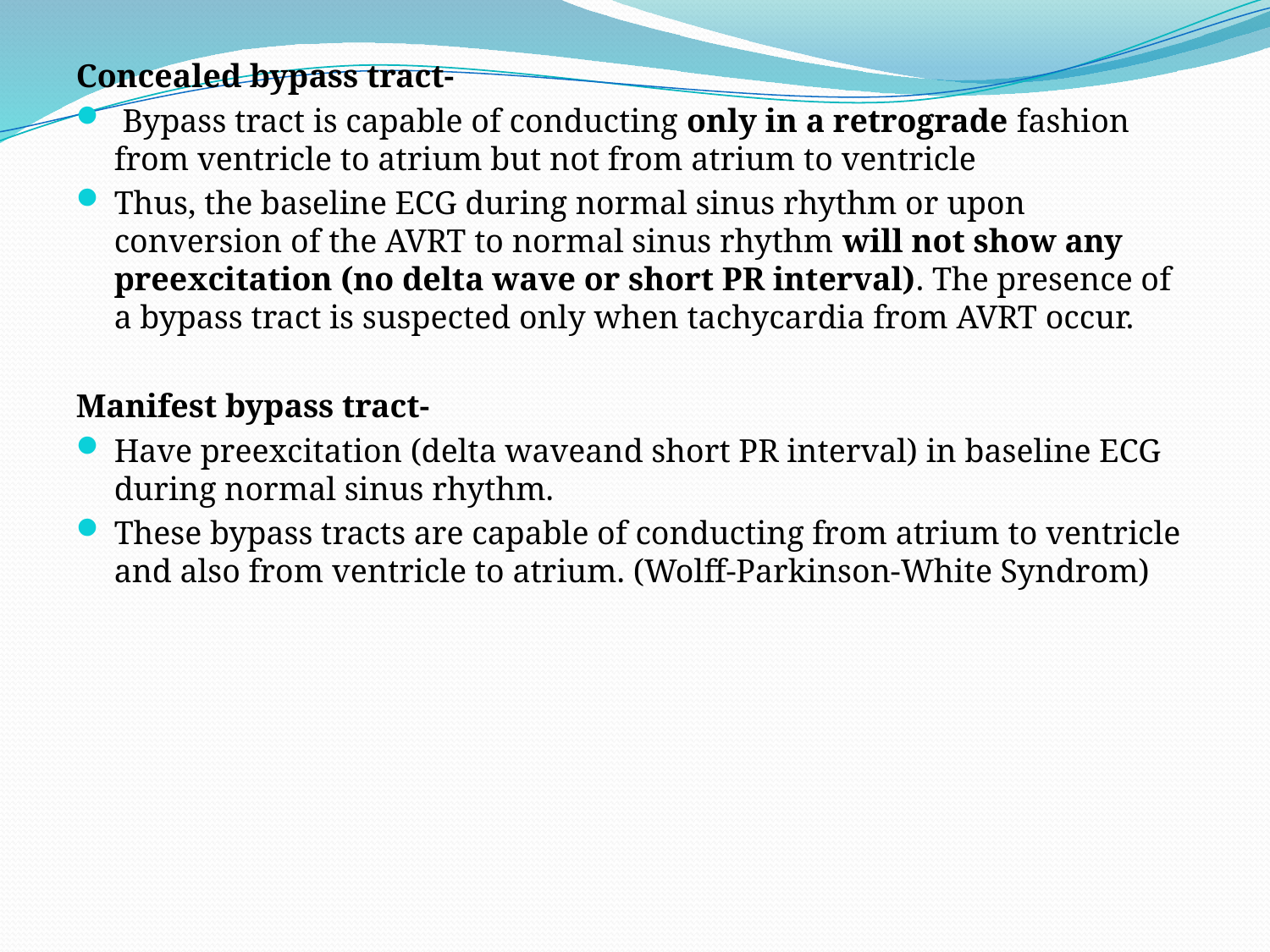

Concealed bypass tract-
 Bypass tract is capable of conducting only in a retrograde fashion from ventricle to atrium but not from atrium to ventricle
Thus, the baseline ECG during normal sinus rhythm or upon conversion of the AVRT to normal sinus rhythm will not show any preexcitation (no delta wave or short PR interval). The presence of a bypass tract is suspected only when tachycardia from AVRT occur.

Manifest bypass tract-
Have preexcitation (delta waveand short PR interval) in baseline ECG during normal sinus rhythm.
These bypass tracts are capable of conducting from atrium to ventricle and also from ventricle to atrium. (Wolff-Parkinson-White Syndrom)